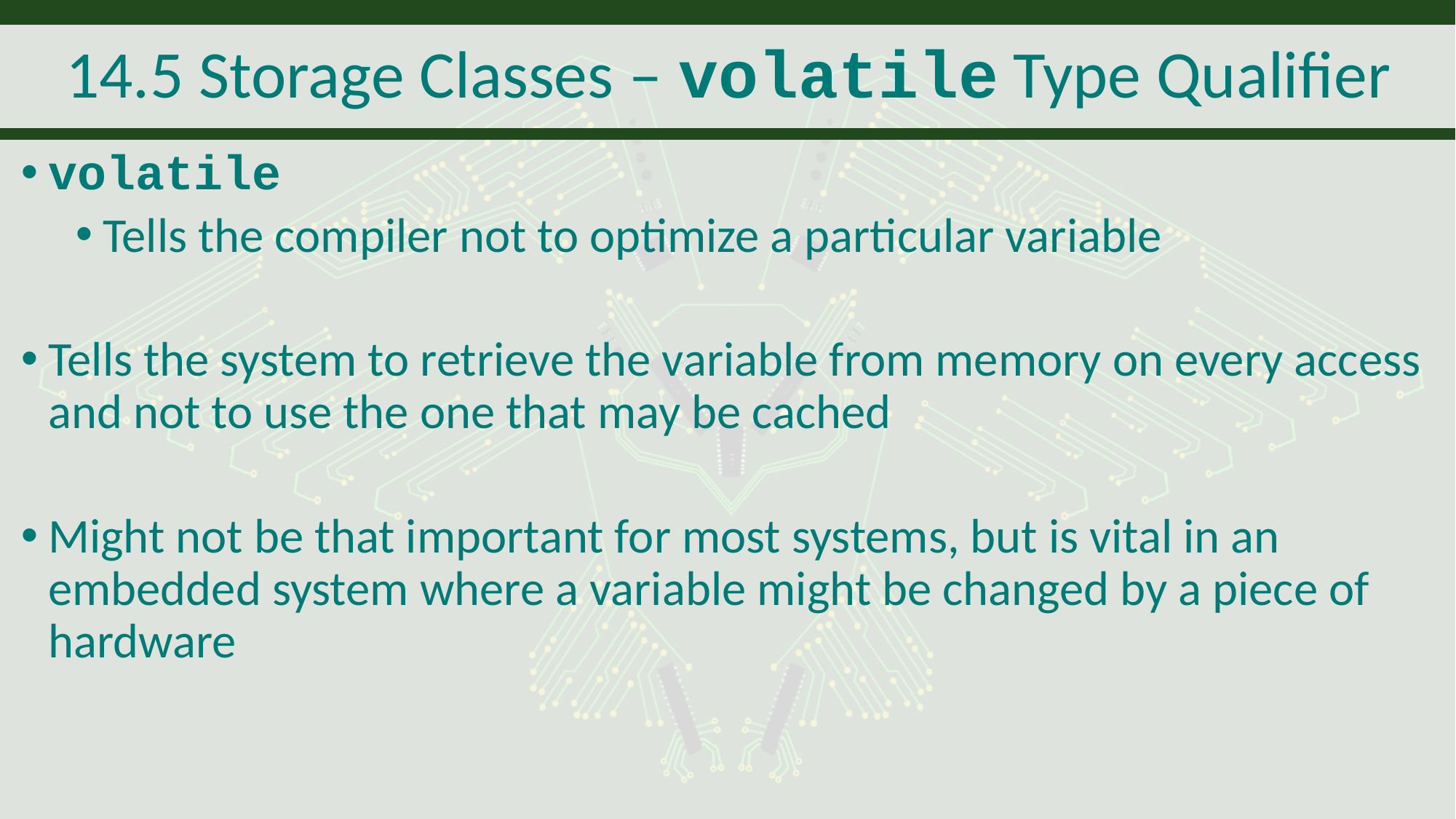

# 14.5 Storage Classes – volatile Type Qualifier
volatile
Tells the compiler not to optimize a particular variable

Tells the system to retrieve the variable from memory on every access and not to use the one that may be cached

Might not be that important for most systems, but is vital in an embedded system where a variable might be changed by a piece of hardware